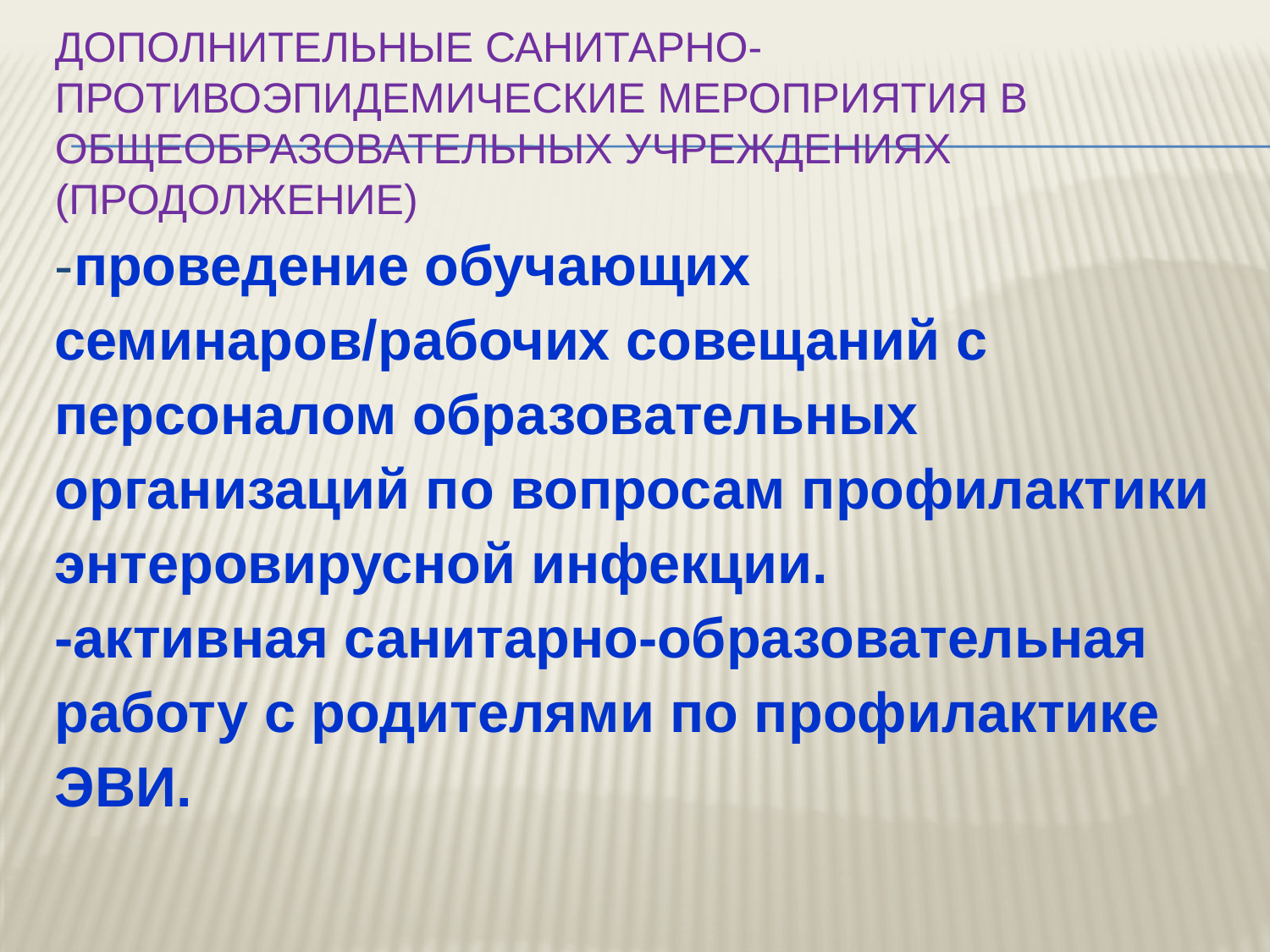

# Дополнительные санитарно-противоэпидемические мероприятия в общеобразовательных учреждениях (продолжение)
-проведение обучающих семинаров/рабочих совещаний с персоналом образовательных организаций по вопросам профилактики энтеровирусной инфекции.
-активная санитарно-образовательная работу с родителями по профилактике ЭВИ.